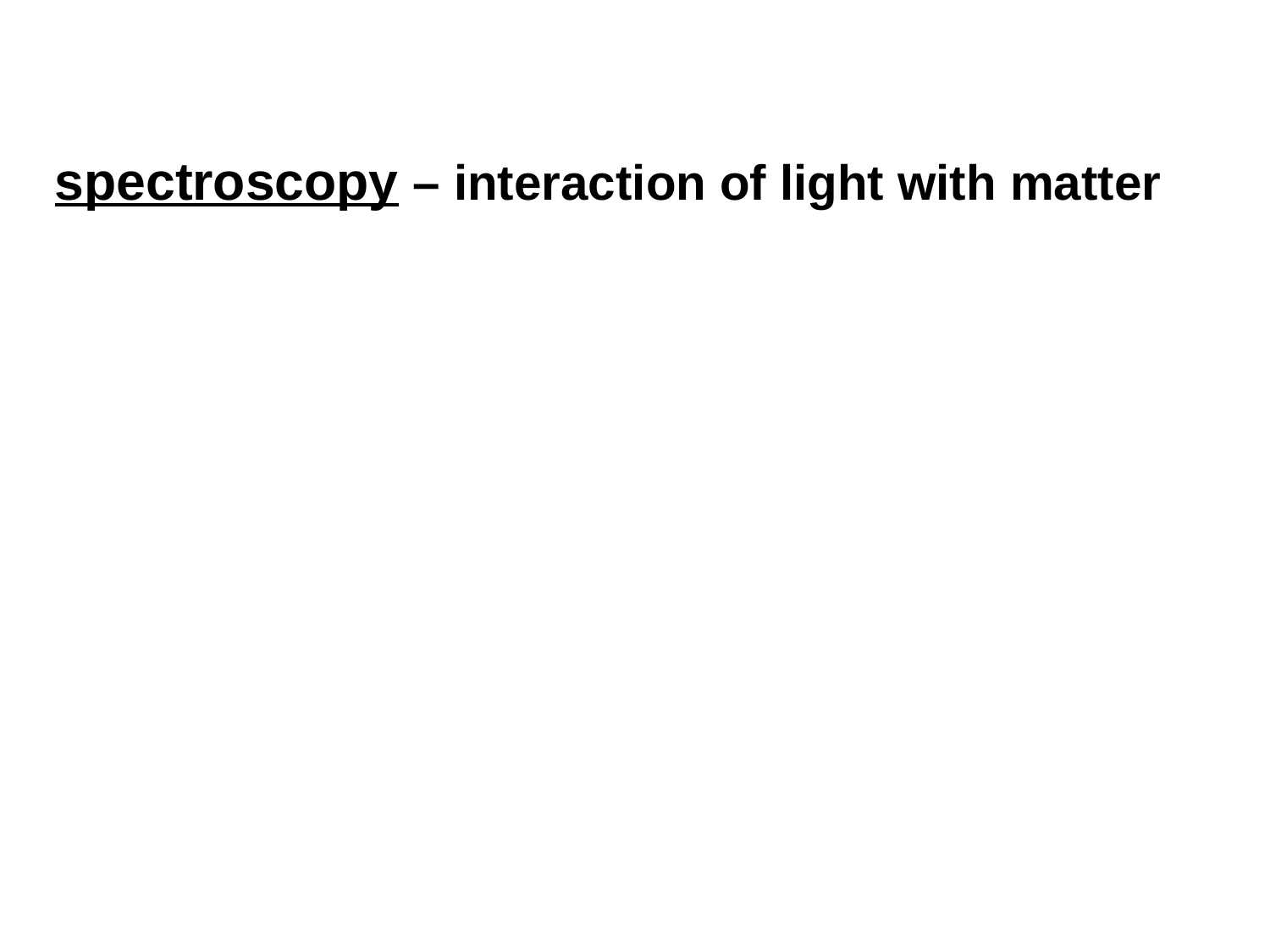

spectroscopy – interaction of light with matter